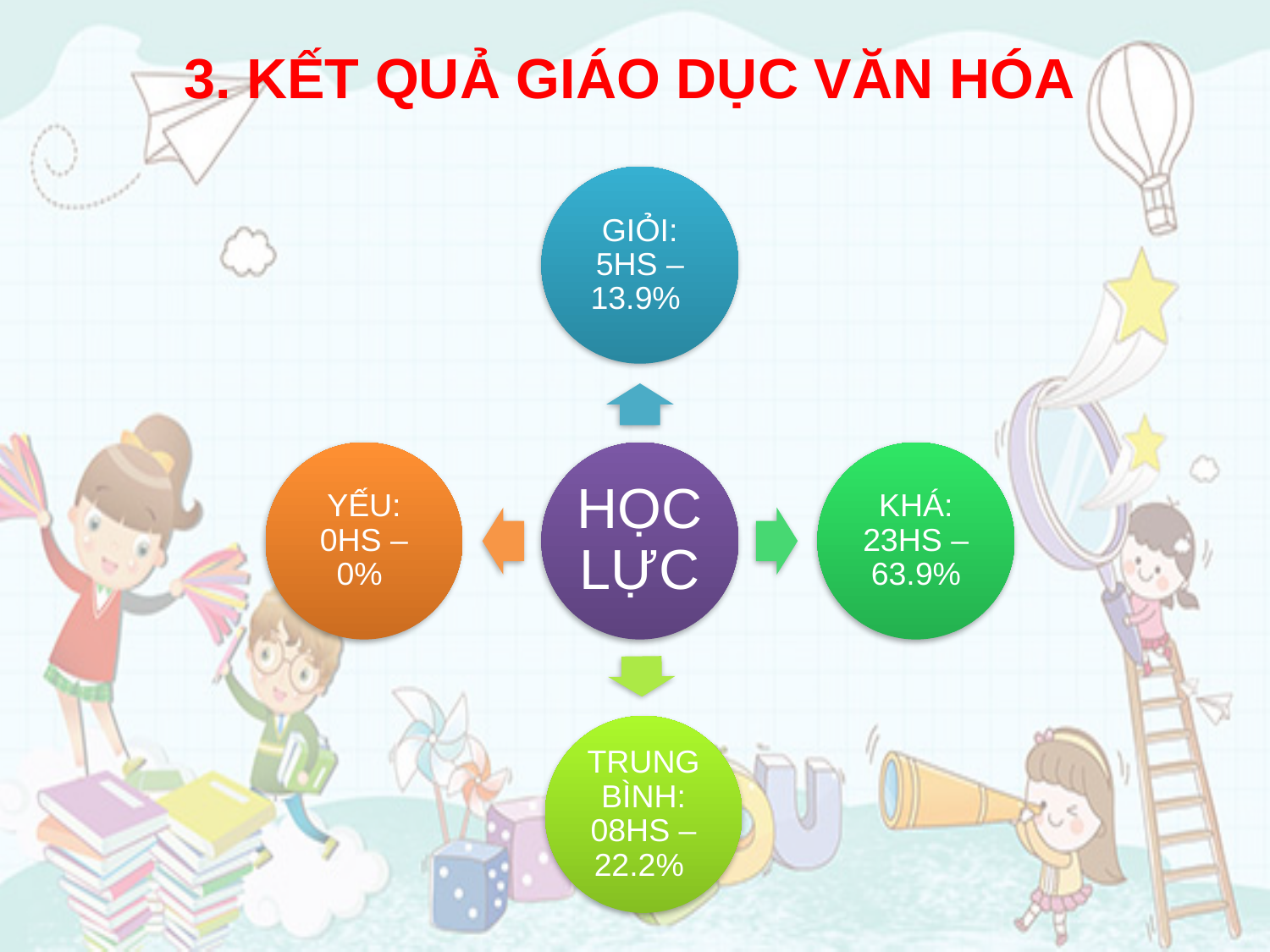

3. KẾT QUẢ GIÁO DỤC VĂN HÓA
HỌC LỰC

GIỎI: 5HS – 13.9%

KHÁ: 23HS – 63.9%

TRUNG BÌNH: 08HS – 22.2%

YẾU: 0HS – 0%